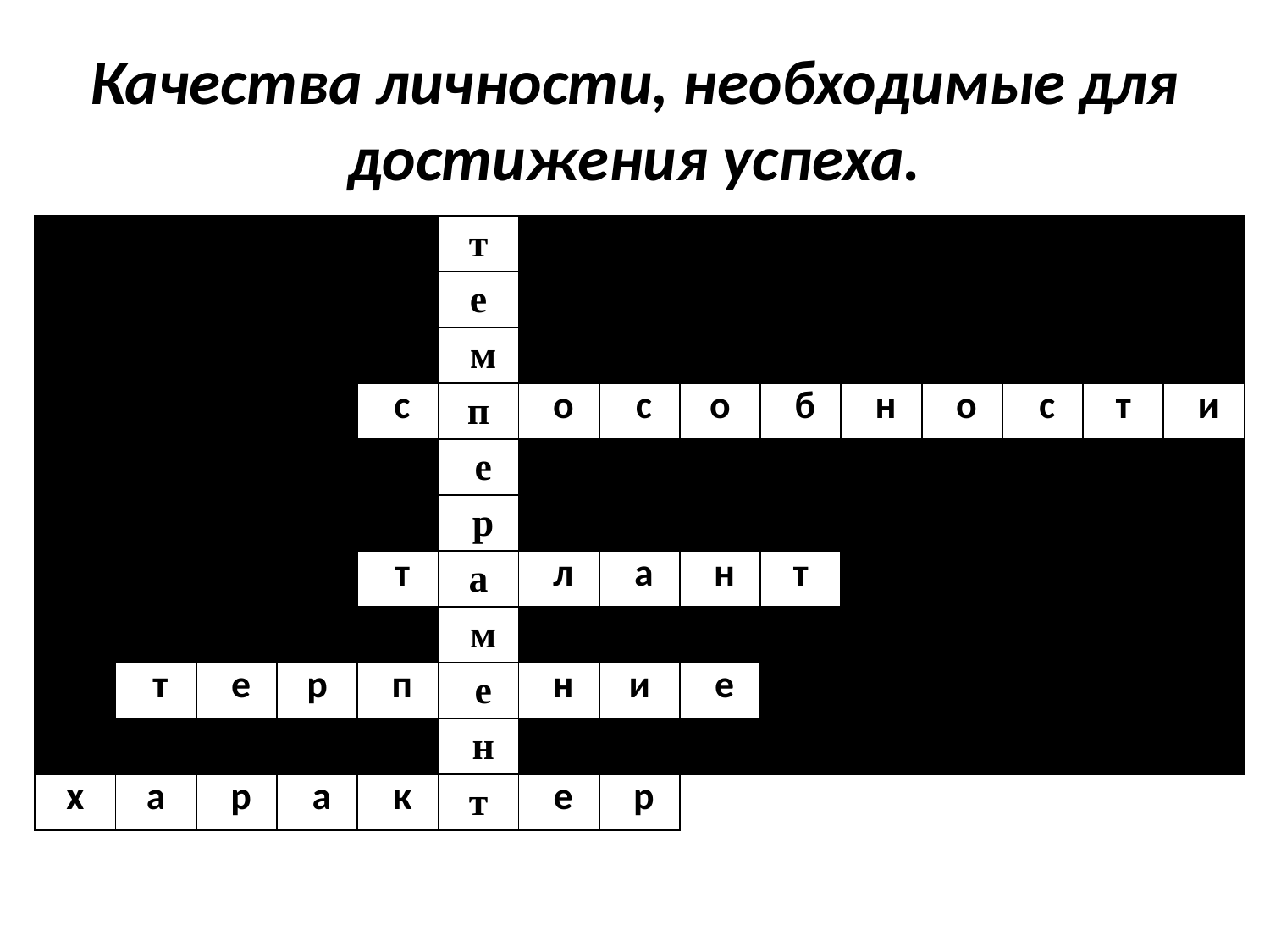

# Качества личности, необходимые для достижения успеха.
|  |  |  |  |  | т |  |  |  |  |  |  |  |  |  |
| --- | --- | --- | --- | --- | --- | --- | --- | --- | --- | --- | --- | --- | --- | --- |
|  |  |  |  |  | е |  |  |  |  |  |  |  |  |  |
|  |  |  |  |  | м |  |  |  |  |  |  |  |  |  |
|  |  |  |  | с | п | о | с | о | б | н | о | с | т | и |
|  |  |  |  |  | е |  |  |  |  |  |  |  |  |  |
|  |  |  |  |  | р |  |  |  |  |  |  |  |  |  |
|  |  |  |  | т | а | л | а | н | т |  |  |  |  |  |
|  |  |  |  |  | м |  |  |  |  |  |  |  |  |  |
|  | т | е | р | п | е | н | и | е |  |  |  |  |  |  |
|  |  |  |  |  | н |  |  |  |  |  |  |  |  |  |
| х | а | р | а | к | т | е | р |  |  |  |  |  |  |  |